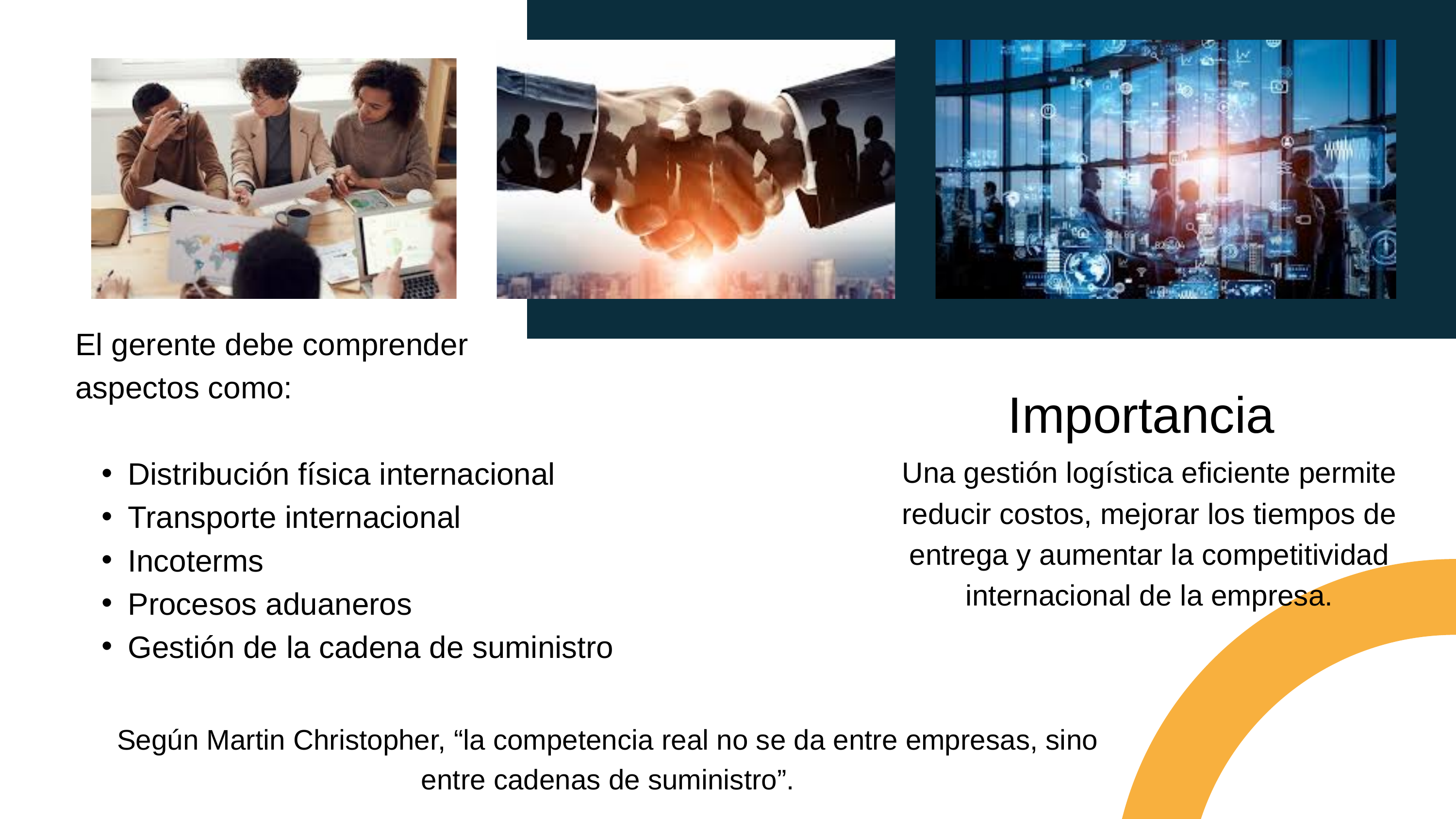

El gerente debe comprender
aspectos como:

Distribución física internacional
Transporte internacional
Incoterms
Procesos aduaneros
Gestión de la cadena de suministro

Importancia
Una gestión logística eficiente permite reducir costos, mejorar los tiempos de entrega y aumentar la competitividad internacional de la empresa.

Según Martin Christopher, “la competencia real no se da entre empresas, sino entre cadenas de suministro”.